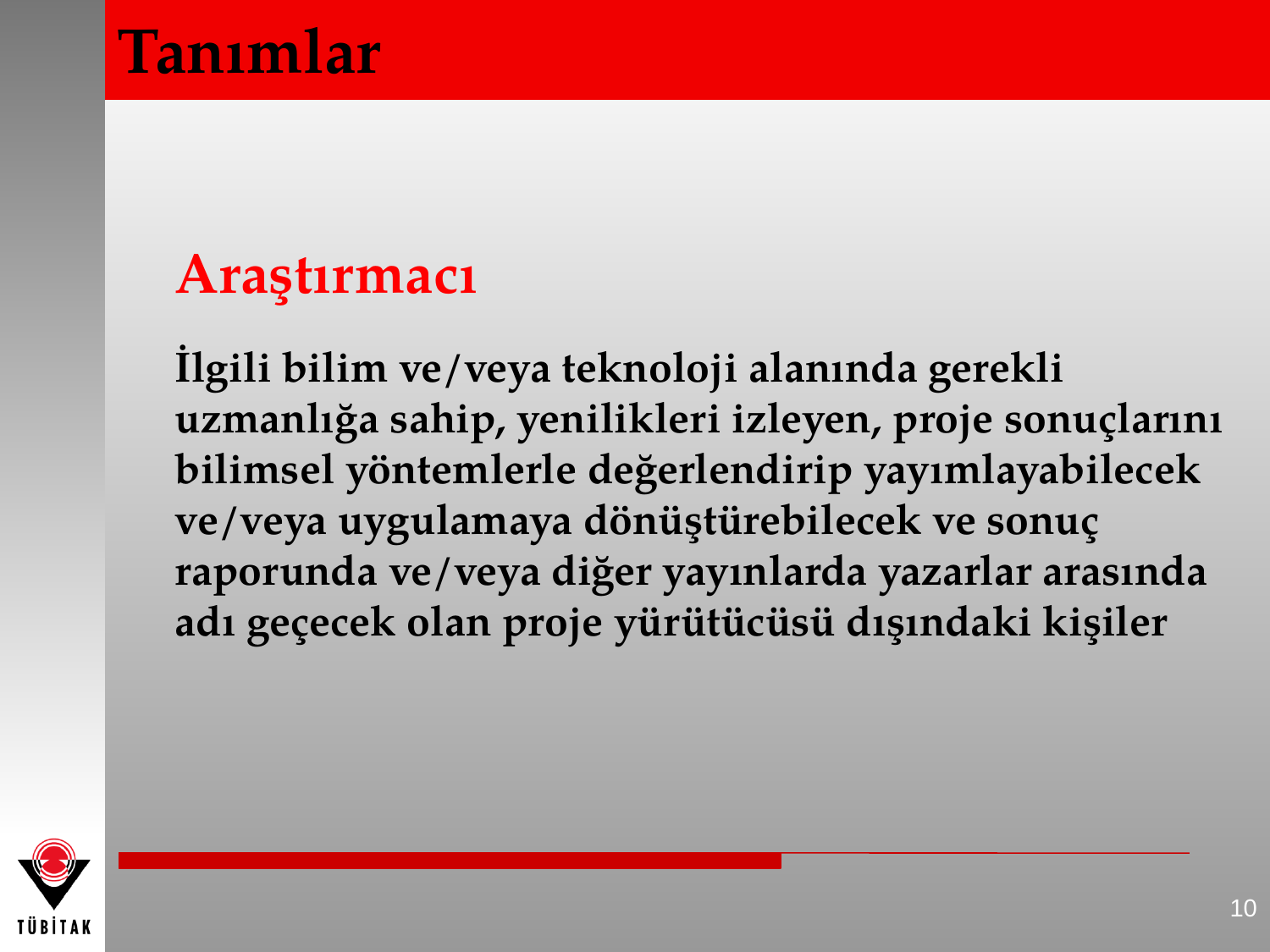

Tanımlar

	Araştırmacı

	İlgili bilim ve/veya teknoloji alanında gerekli uzmanlığa sahip, yenilikleri izleyen, proje sonuçlarını bilimsel yöntemlerle değerlendirip yayımlayabilecek ve/veya uygulamaya dönüştürebilecek ve sonuç raporunda ve/veya diğer yayınlarda yazarlar arasında adı geçecek olan proje yürütücüsü dışındaki kişiler

10